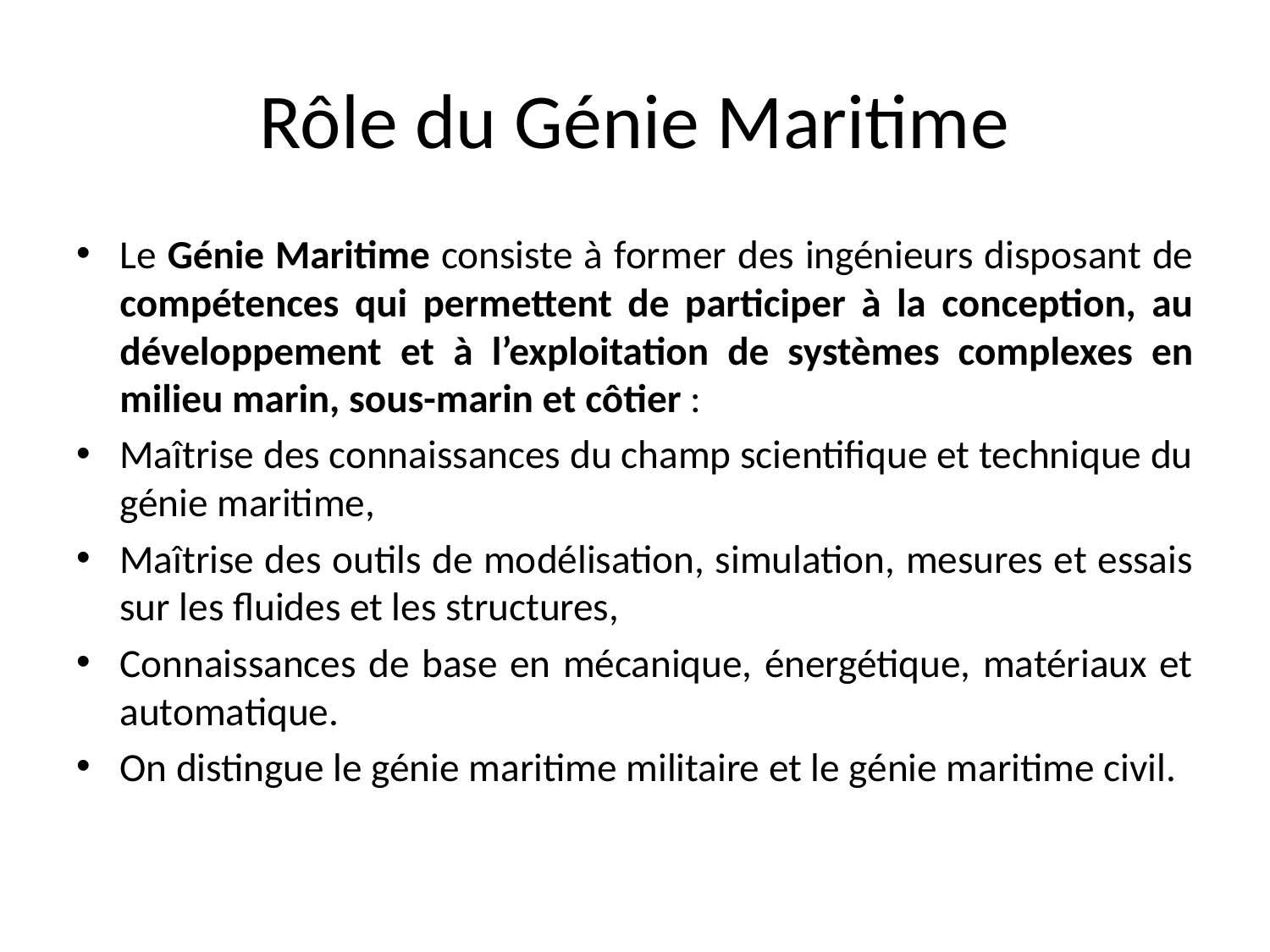

# Rôle du Génie Maritime
Le Génie Maritime consiste à former des ingénieurs disposant de compétences qui permettent de participer à la conception, au développement et à l’exploitation de systèmes complexes en milieu marin, sous-marin et côtier :
Maîtrise des connaissances du champ scientifique et technique du génie maritime,
Maîtrise des outils de modélisation, simulation, mesures et essais sur les fluides et les structures,
Connaissances de base en mécanique, énergétique, matériaux et automatique.
On distingue le génie maritime militaire et le génie maritime civil.